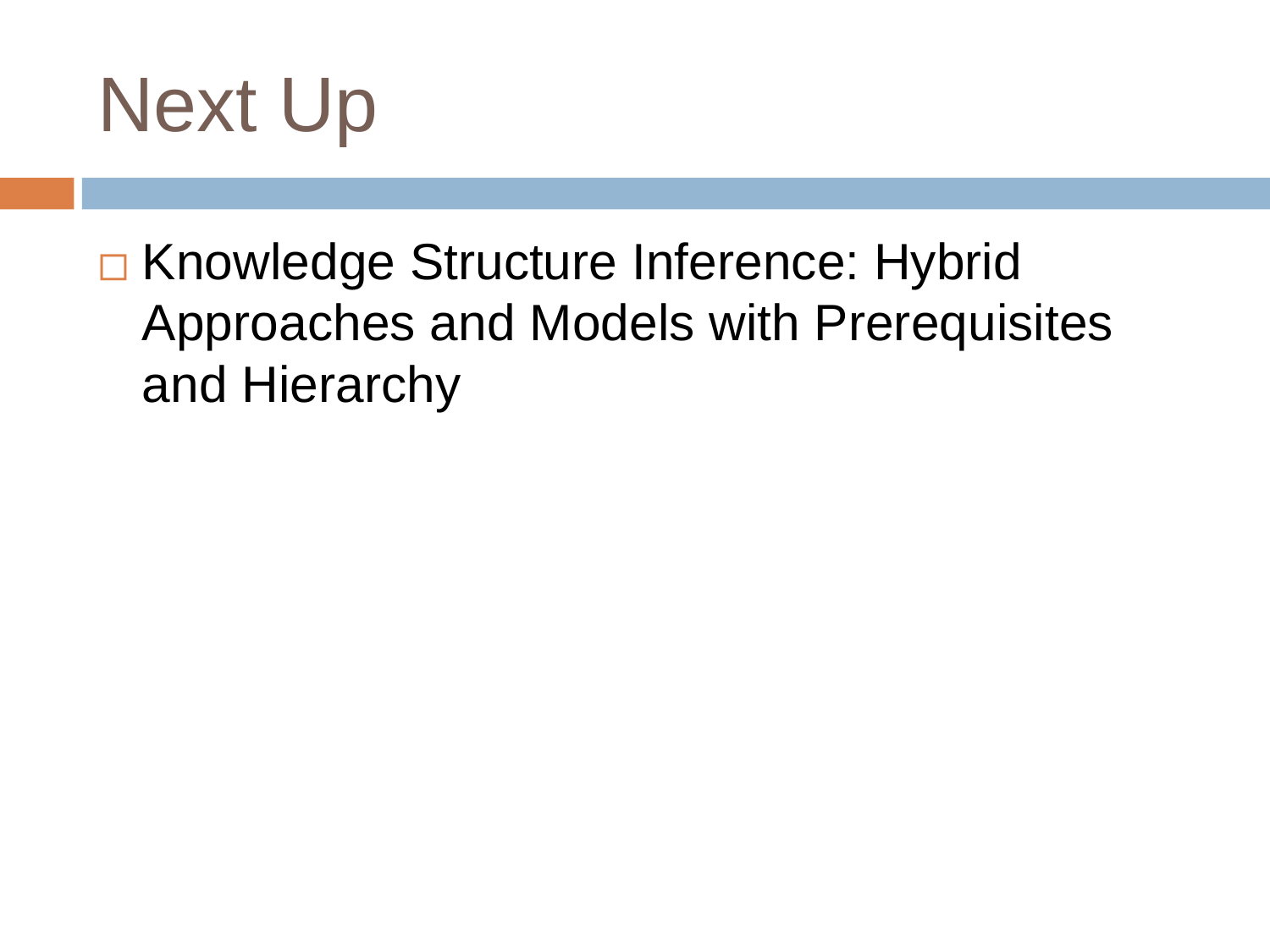

# Next Up
Knowledge Structure Inference: Hybrid Approaches and Models with Prerequisites and Hierarchy